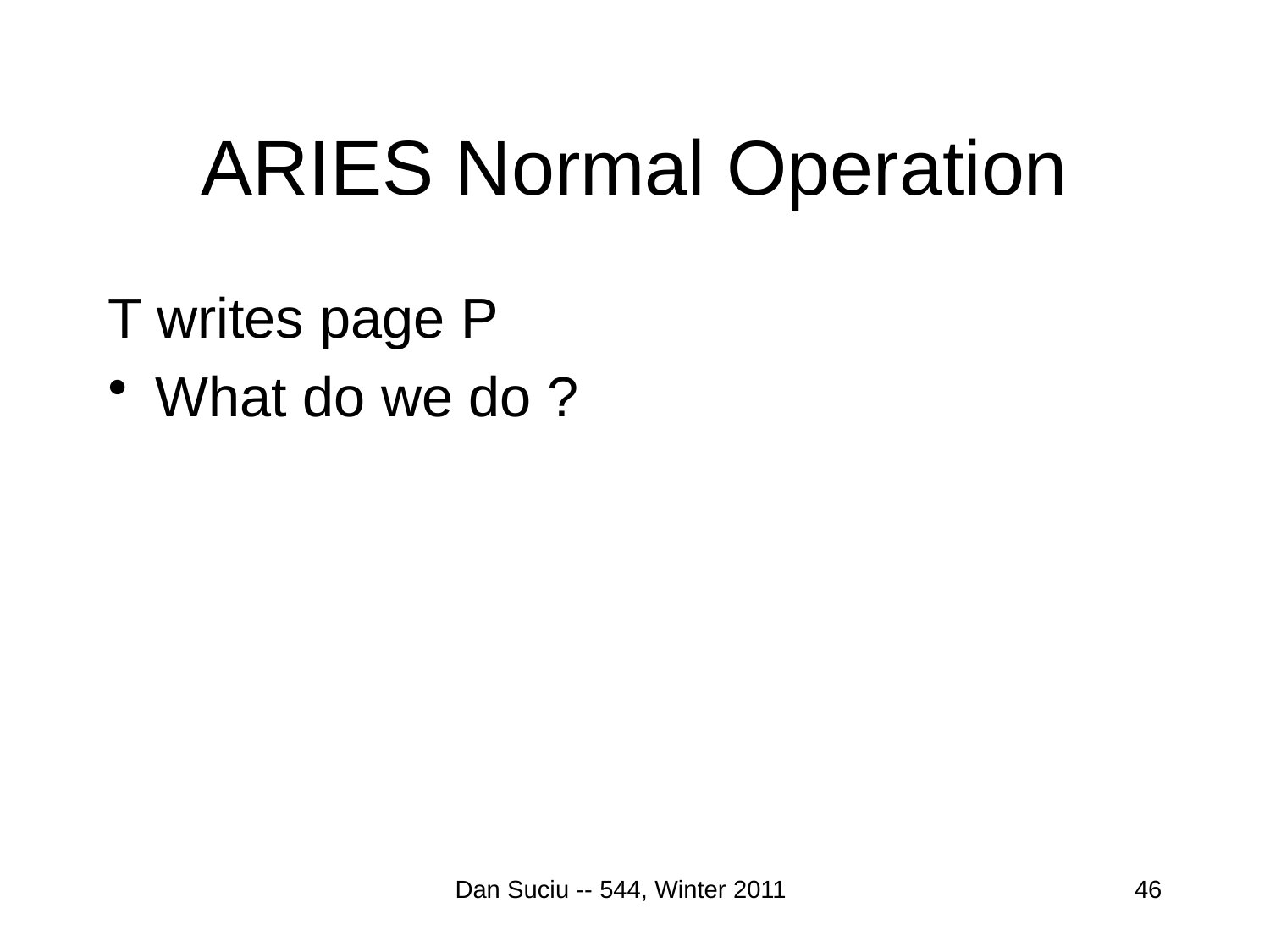

# ARIES Normal Operation
T writes page P
What do we do ?
Dan Suciu -- 544, Winter 2011
46